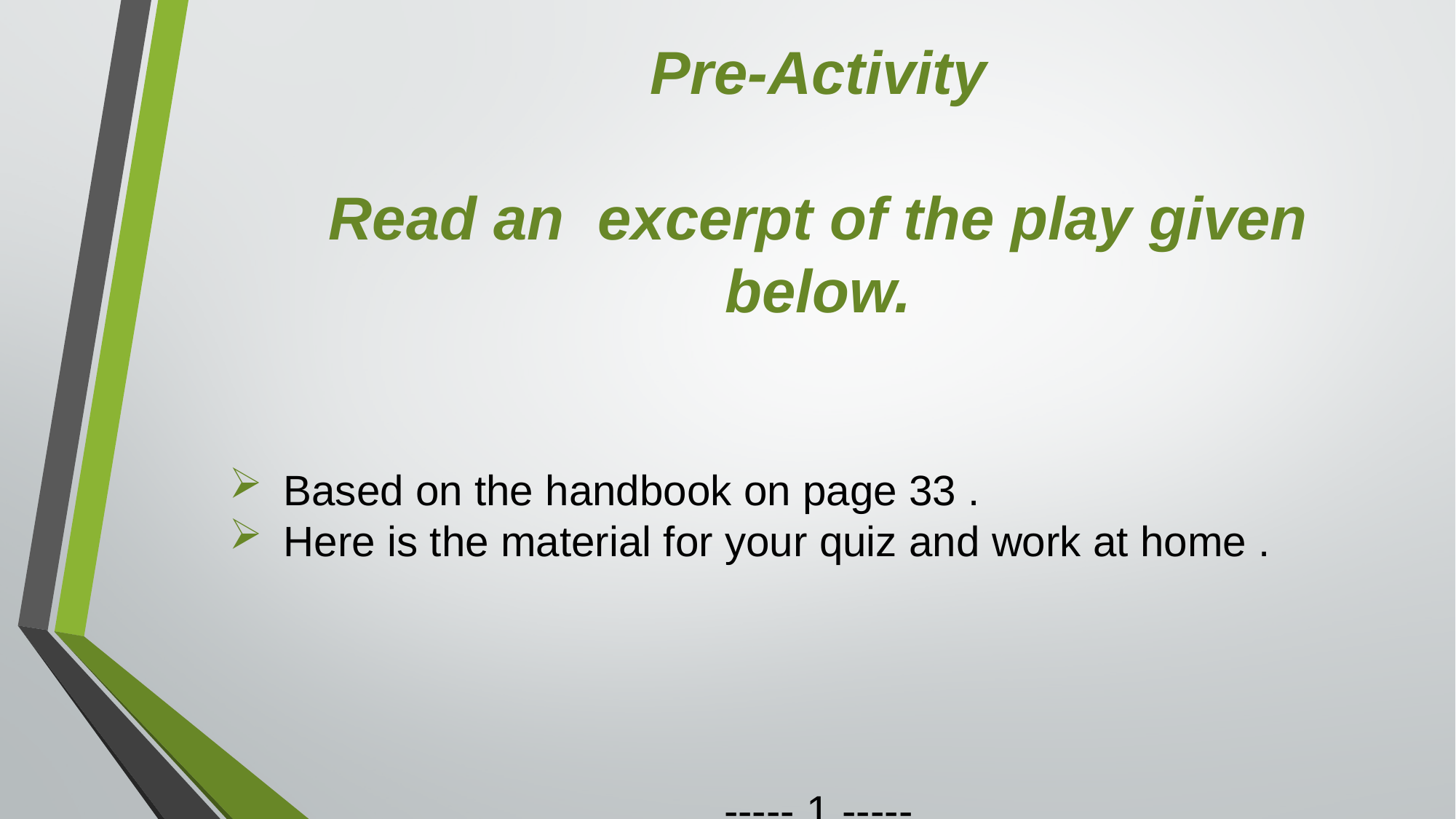

Pre-Activity
Read an  excerpt of the play given below.

Based on the handbook on page 33 .
Here is the material for your quiz and work at home .

----- 1 -----